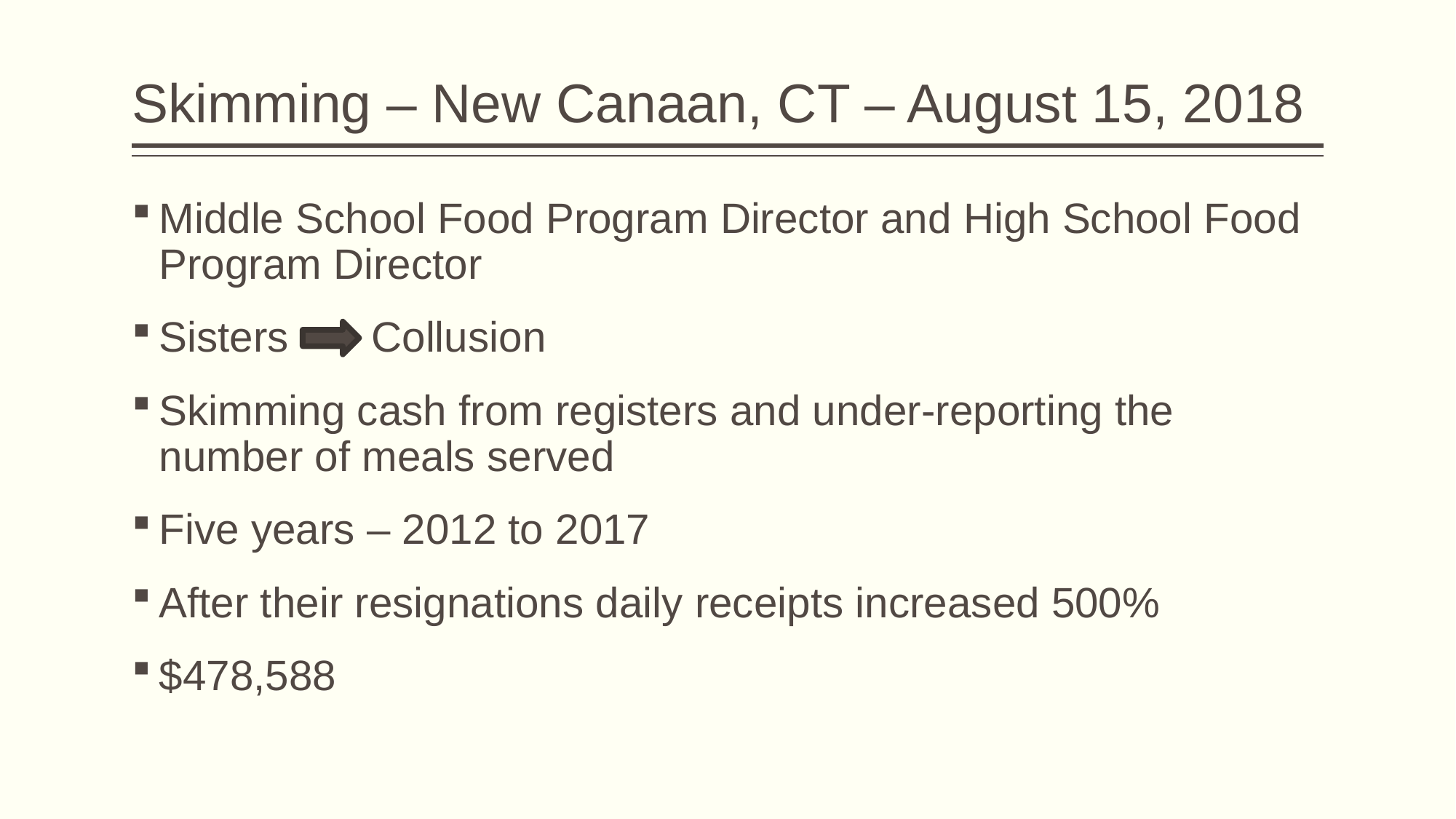

# Skimming – New Canaan, CT – August 15, 2018
Middle School Food Program Director and High School Food Program Director
Sisters       Collusion
Skimming cash from registers and under-reporting the number of meals served
Five years – 2012 to 2017
After their resignations daily receipts increased 500%
$478,588